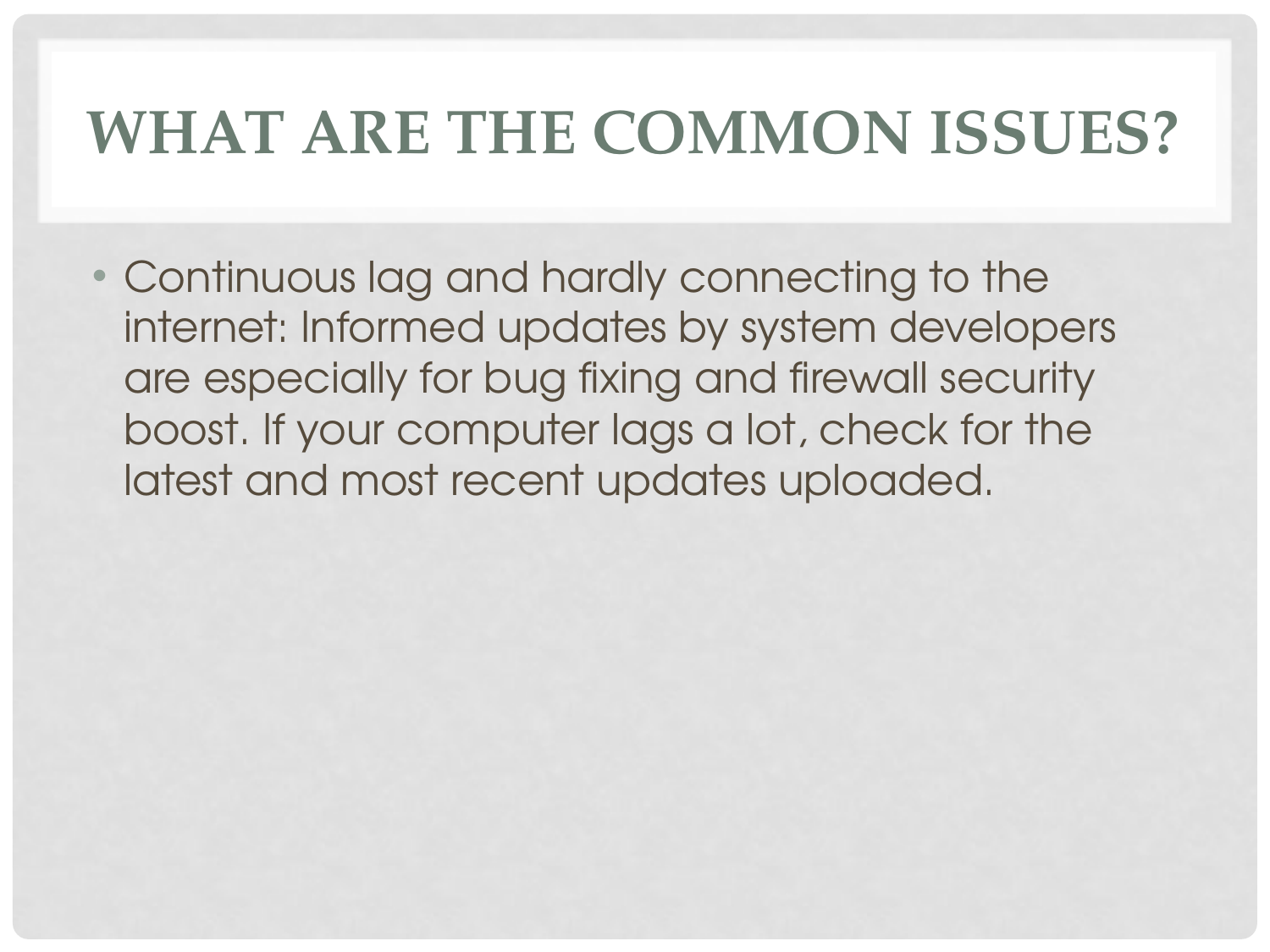

# What are the common issues?
Continuous lag and hardly connecting to the internet: Informed updates by system developers are especially for bug fixing and firewall security boost. If your computer lags a lot, check for the latest and most recent updates uploaded.